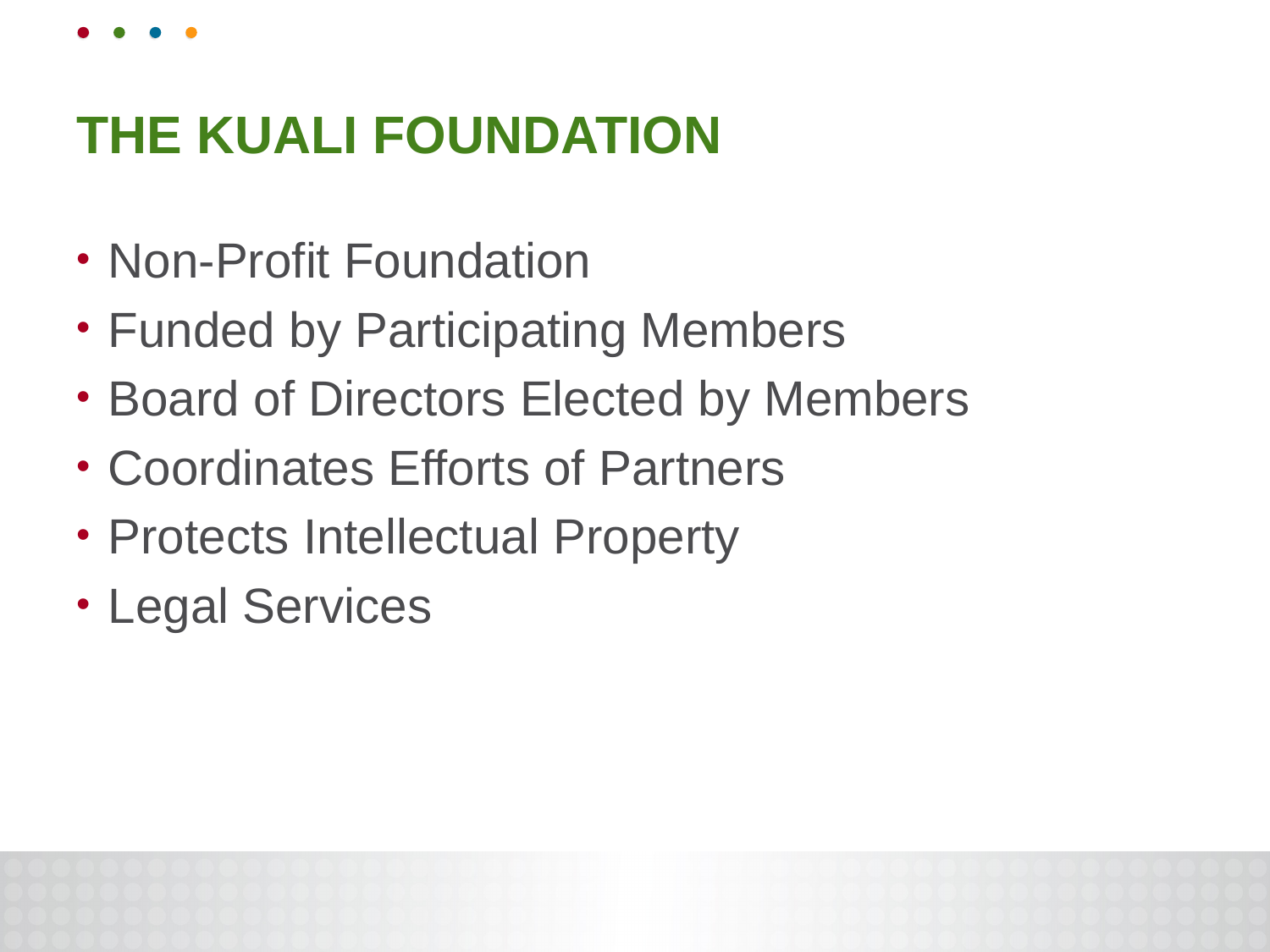

# The Kuali Foundation
Non-Profit Foundation
Funded by Participating Members
Board of Directors Elected by Members
Coordinates Efforts of Partners
Protects Intellectual Property
Legal Services